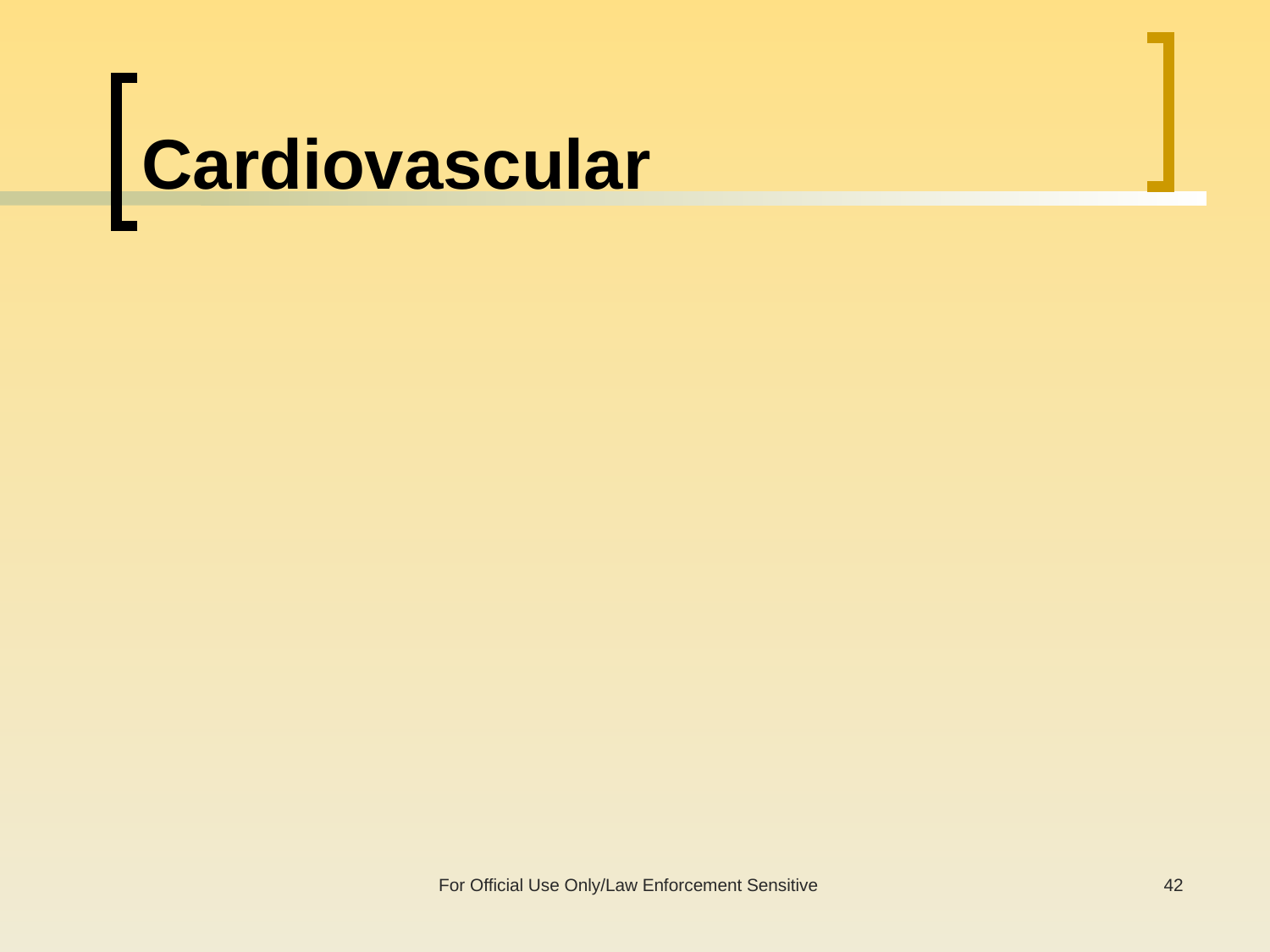

# Cardiovascular
For Official Use Only/Law Enforcement Sensitive

42